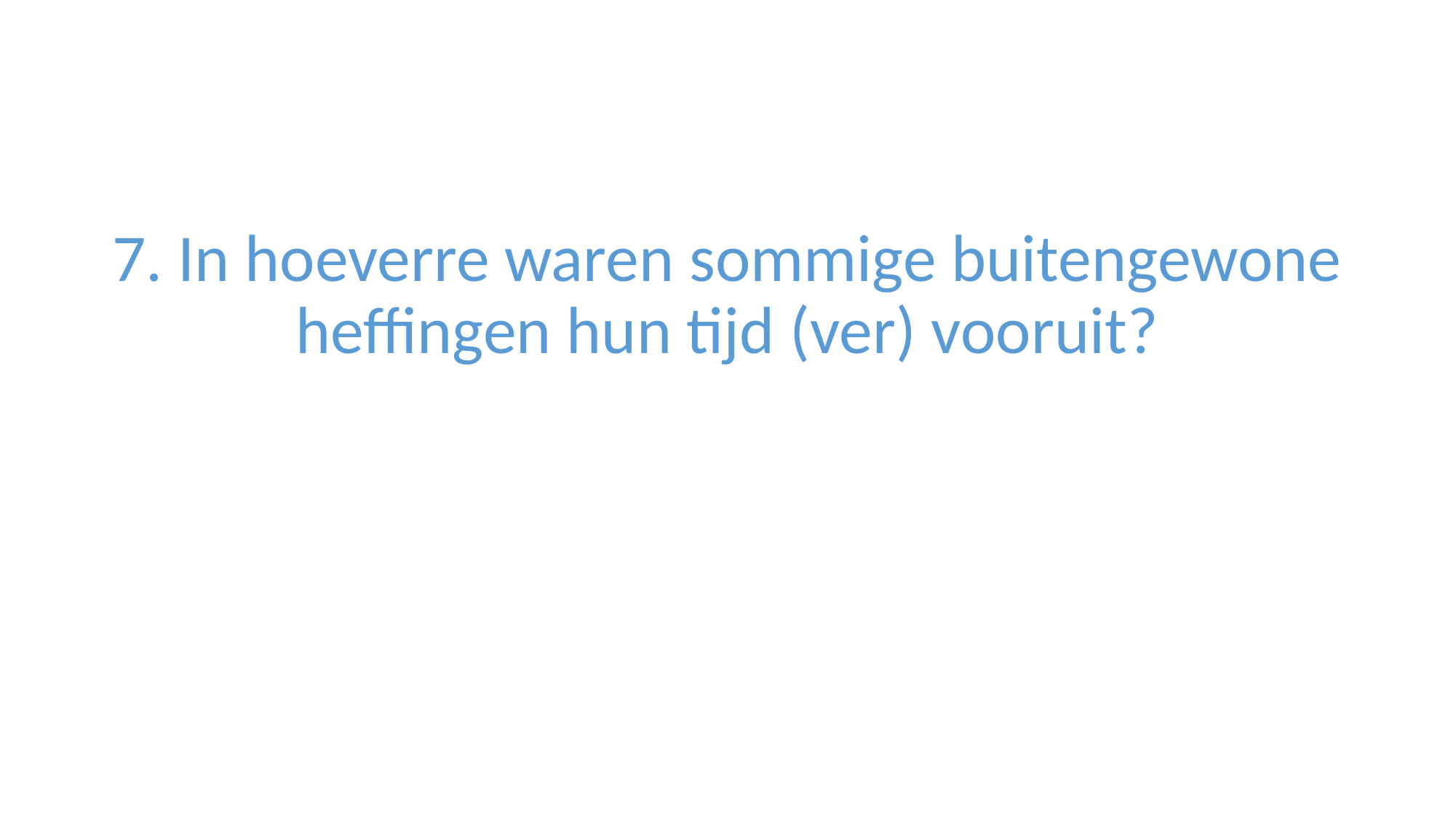

#
7. In hoeverre waren sommige buitengewone heffingen hun tijd (ver) vooruit?